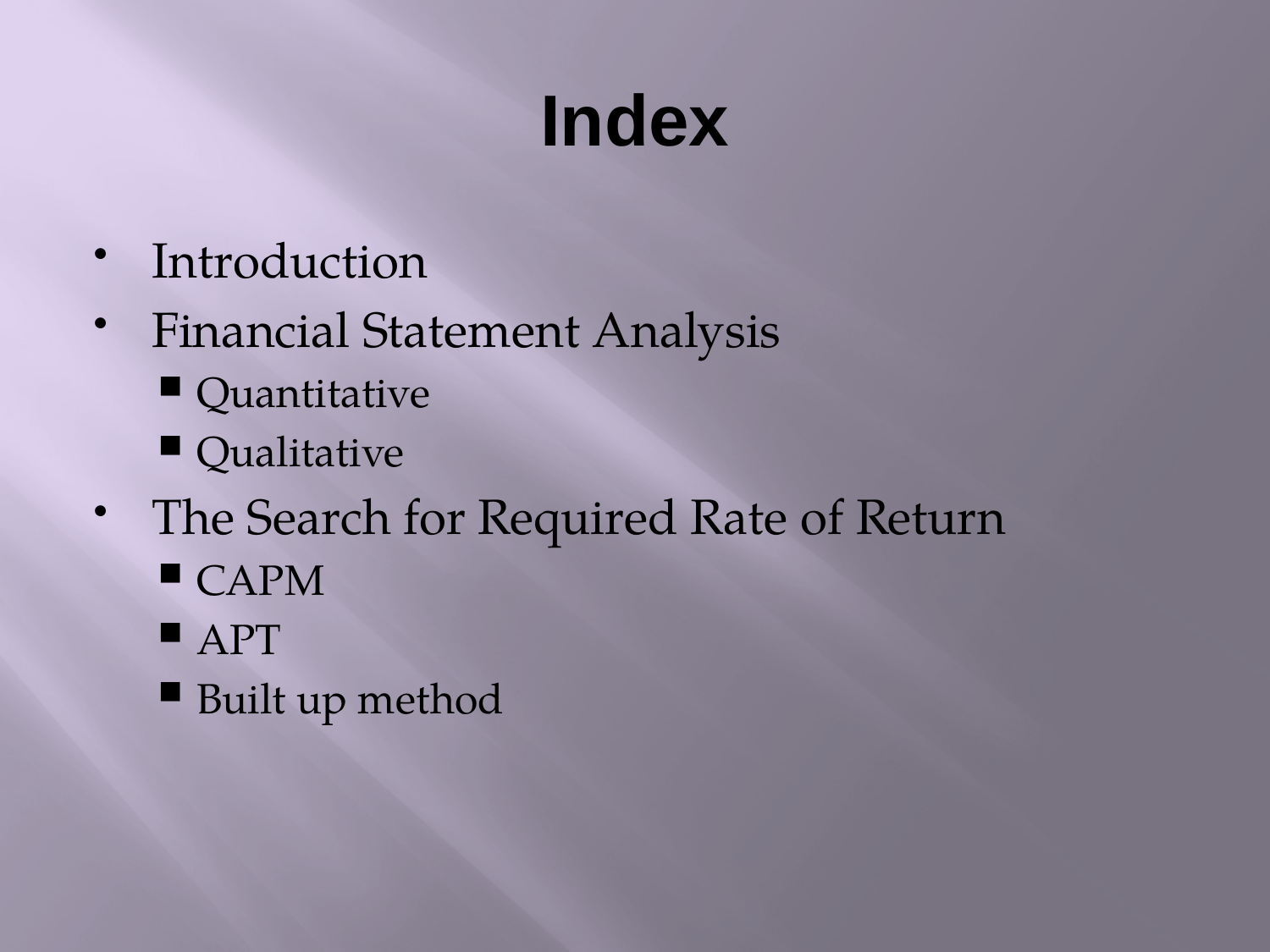

# Index
Introduction
Financial Statement Analysis
Quantitative
Qualitative
The Search for Required Rate of Return
CAPM
APT
Built up method